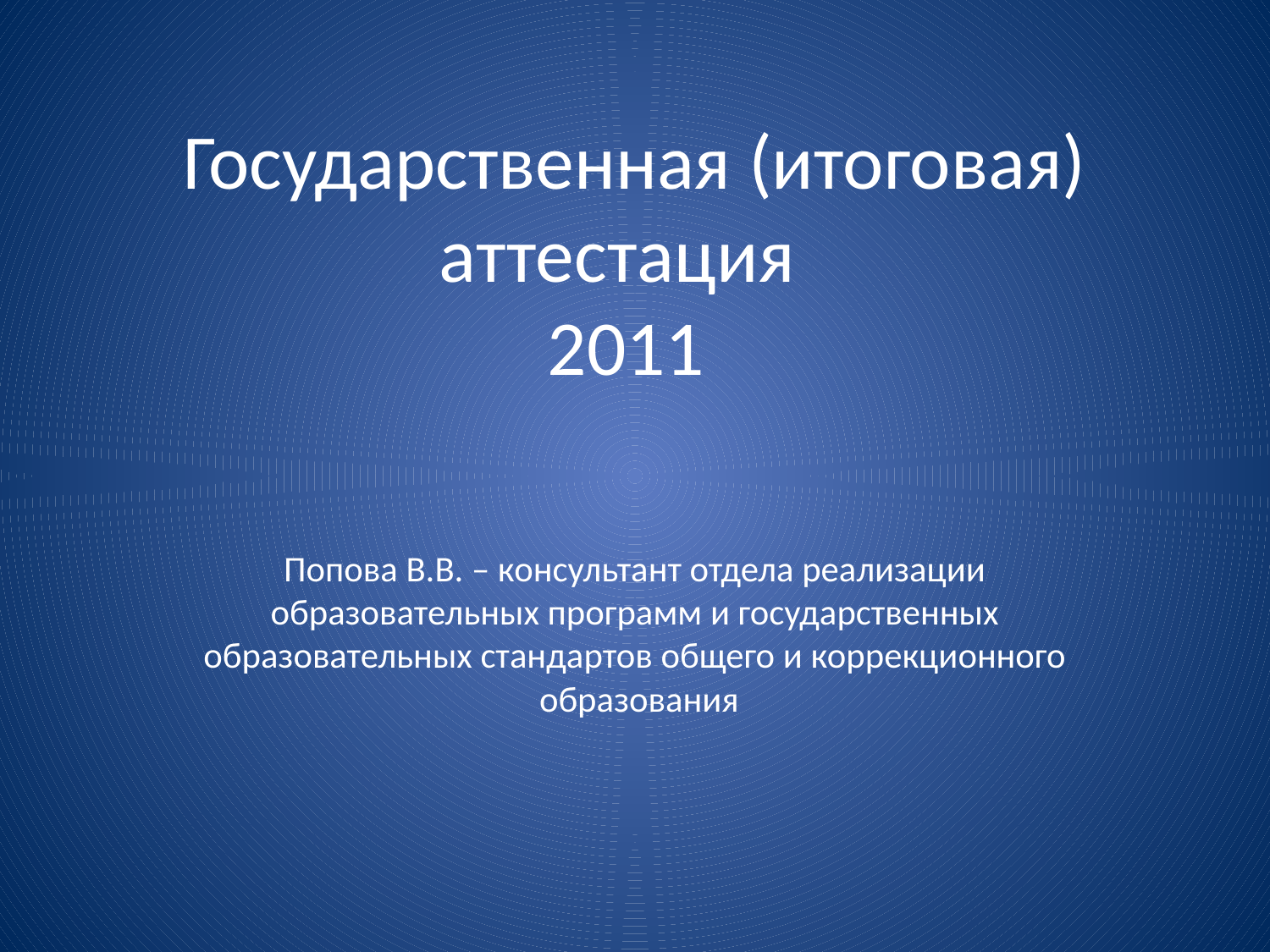

# Государственная (итоговая) аттестация 2011
Попова В.В. – консультант отдела реализации образовательных программ и государственных образовательных стандартов общего и коррекционного  образования